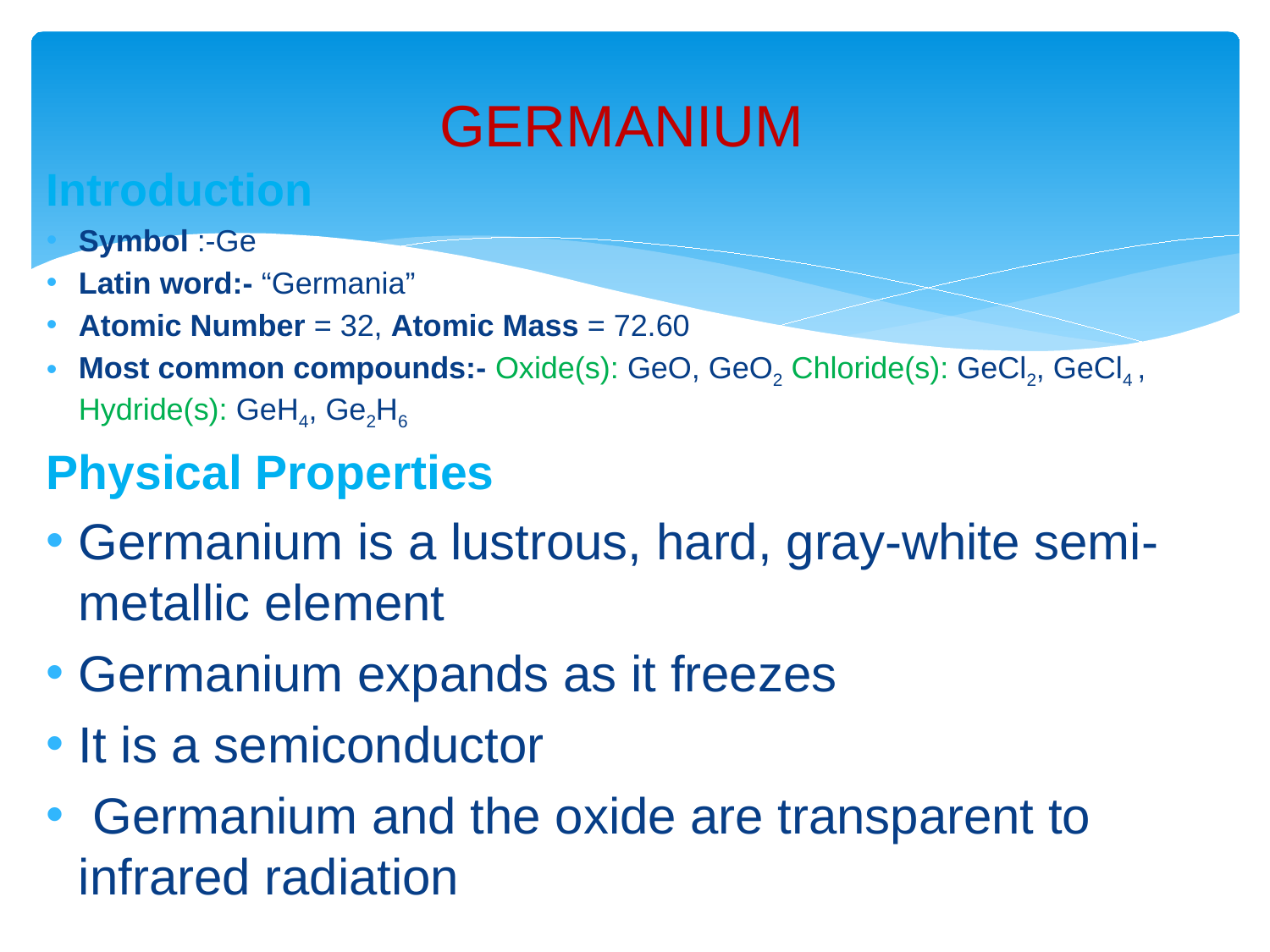

# GERMANIUM
Introduction
Symbol :-Ge
Latin word:- “Germania”
Atomic Number = 32, Atomic Mass = 72.60
Most common compounds:- Oxide(s): GeO, GeO2 Chloride(s): GeCl2, GeCl4 , Hydride(s): GeH4, Ge2H6
Physical Properties
Germanium is a lustrous, hard, gray-white semi-metallic element
Germanium expands as it freezes
It is a semiconductor
 Germanium and the oxide are transparent to infrared radiation